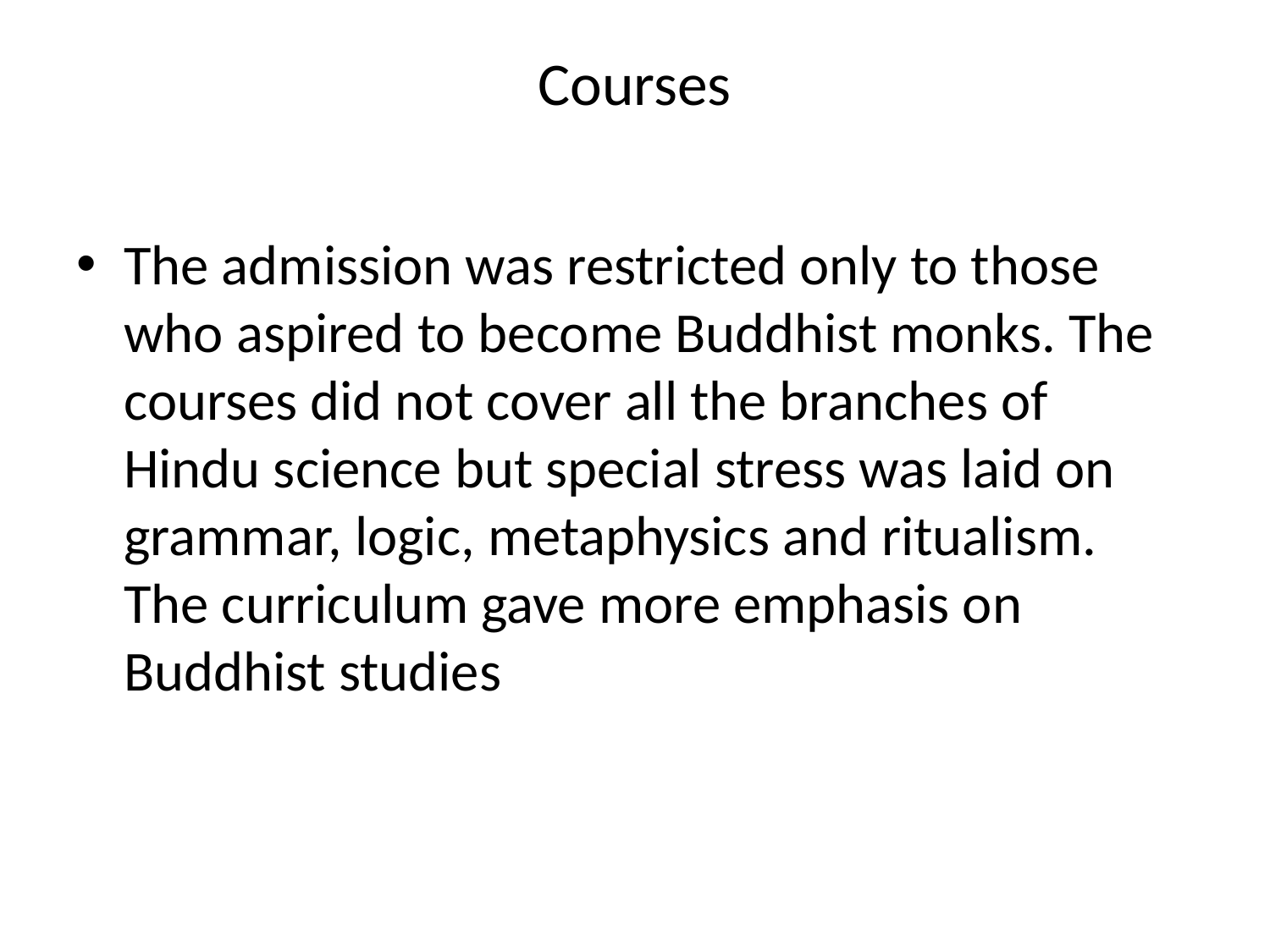

# Courses
The admission was restricted only to those who aspired to become Buddhist monks. The courses did not cover all the branches of Hindu science but special stress was laid on grammar, logic, metaphysics and ritualism. The curriculum gave more emphasis on Buddhist studies